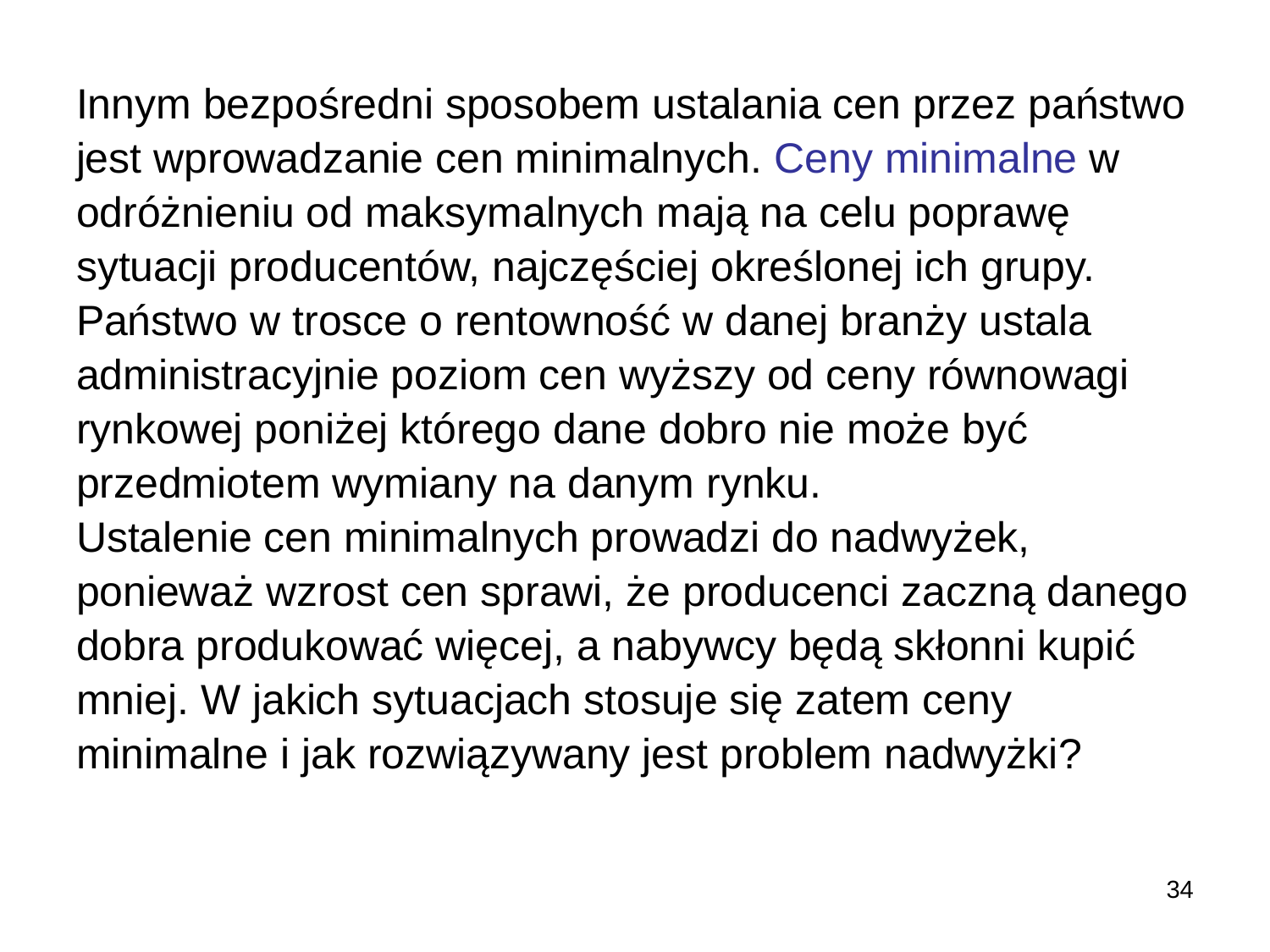

Innym bezpośredni sposobem ustalania cen przez państwo
jest wprowadzanie cen minimalnych. Ceny minimalne w
odróżnieniu od maksymalnych mają na celu poprawę
sytuacji producentów, najczęściej określonej ich grupy.
Państwo w trosce o rentowność w danej branży ustala
administracyjnie poziom cen wyższy od ceny równowagi
rynkowej poniżej którego dane dobro nie może być
przedmiotem wymiany na danym rynku.
Ustalenie cen minimalnych prowadzi do nadwyżek,
ponieważ wzrost cen sprawi, że producenci zaczną danego
dobra produkować więcej, a nabywcy będą skłonni kupić
mniej. W jakich sytuacjach stosuje się zatem ceny
minimalne i jak rozwiązywany jest problem nadwyżki?
34